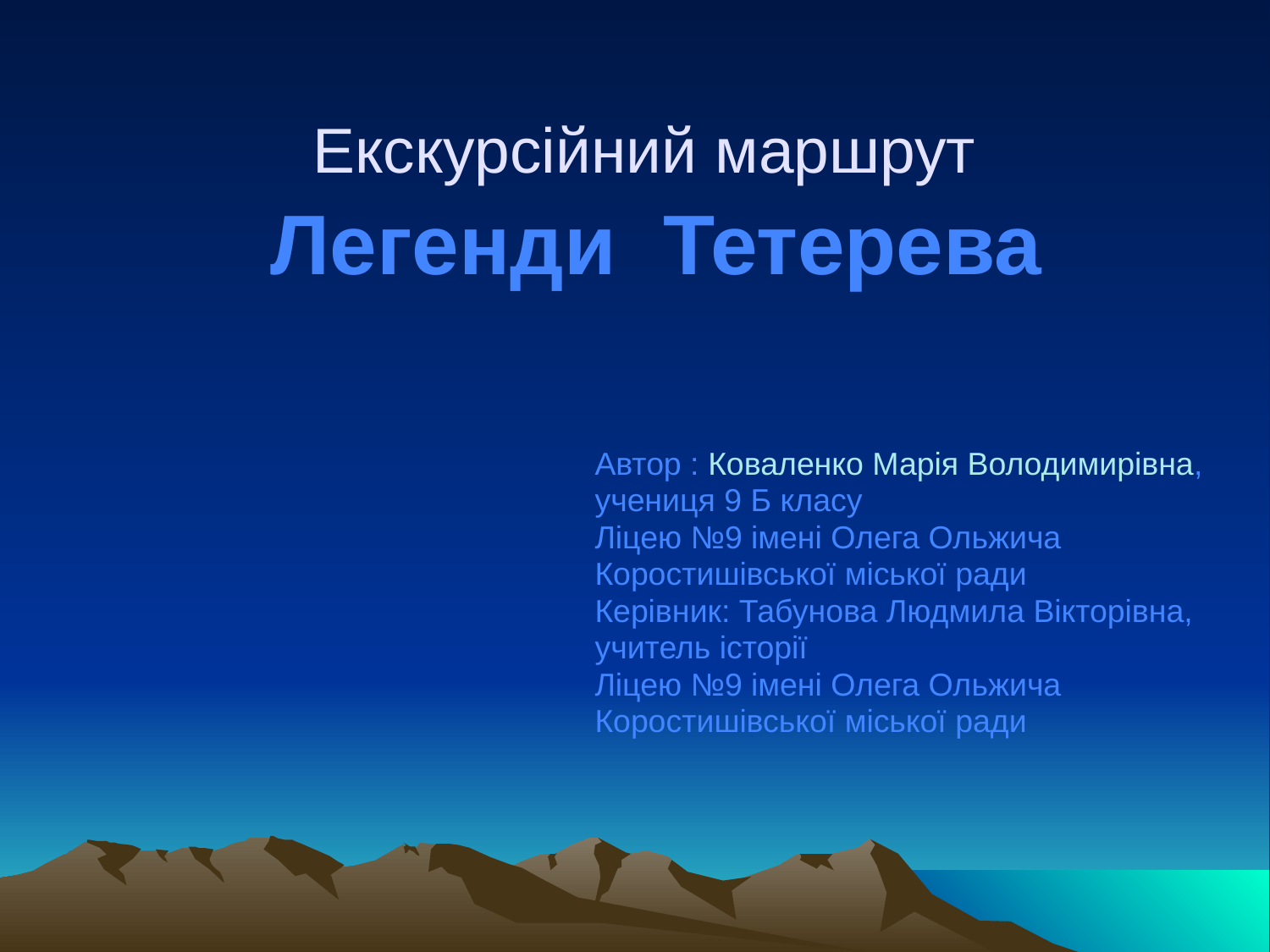

# Екскурсійний маршрут Легенди  Тетерева
Автор : Коваленко Марія Володимирівна,
учениця 9 Б класу
Ліцею №9 імені Олега Ольжича
Коростишівської міської ради
Керівник: Табунова Людмила Вікторівна,
учитель історії
Ліцею №9 імені Олега Ольжича
Коростишівської міської ради